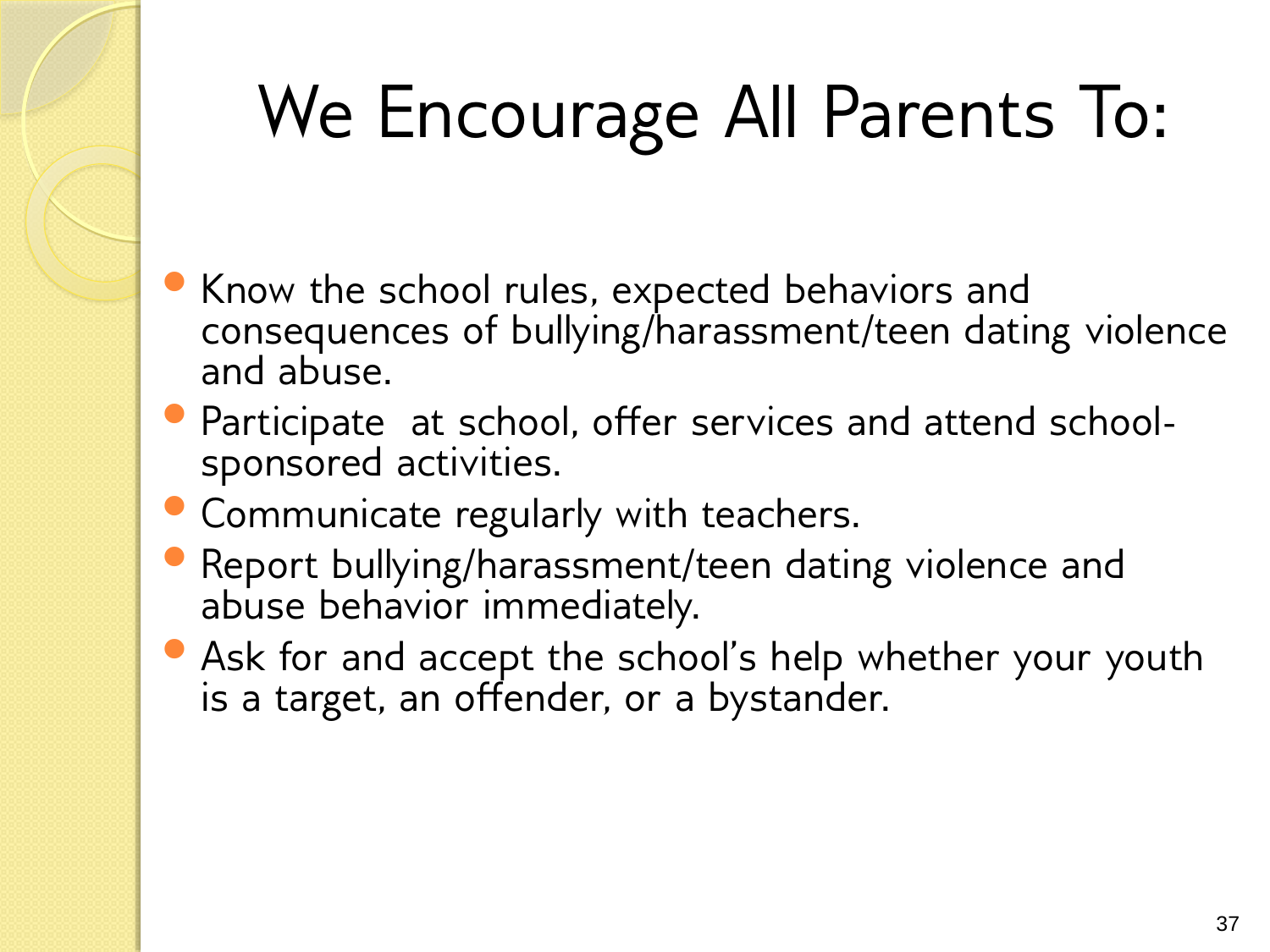

# We Encourage All Parents To:
Know the school rules, expected behaviors and consequences of bullying/harassment/teen dating violence and abuse.
Participate  at school, offer services and attend school-sponsored activities.
Communicate regularly with teachers.
Report bullying/harassment/teen dating violence and  abuse behavior immediately.
Ask for and accept the school’s help whether your youth is a target, an offender, or a bystander.
37